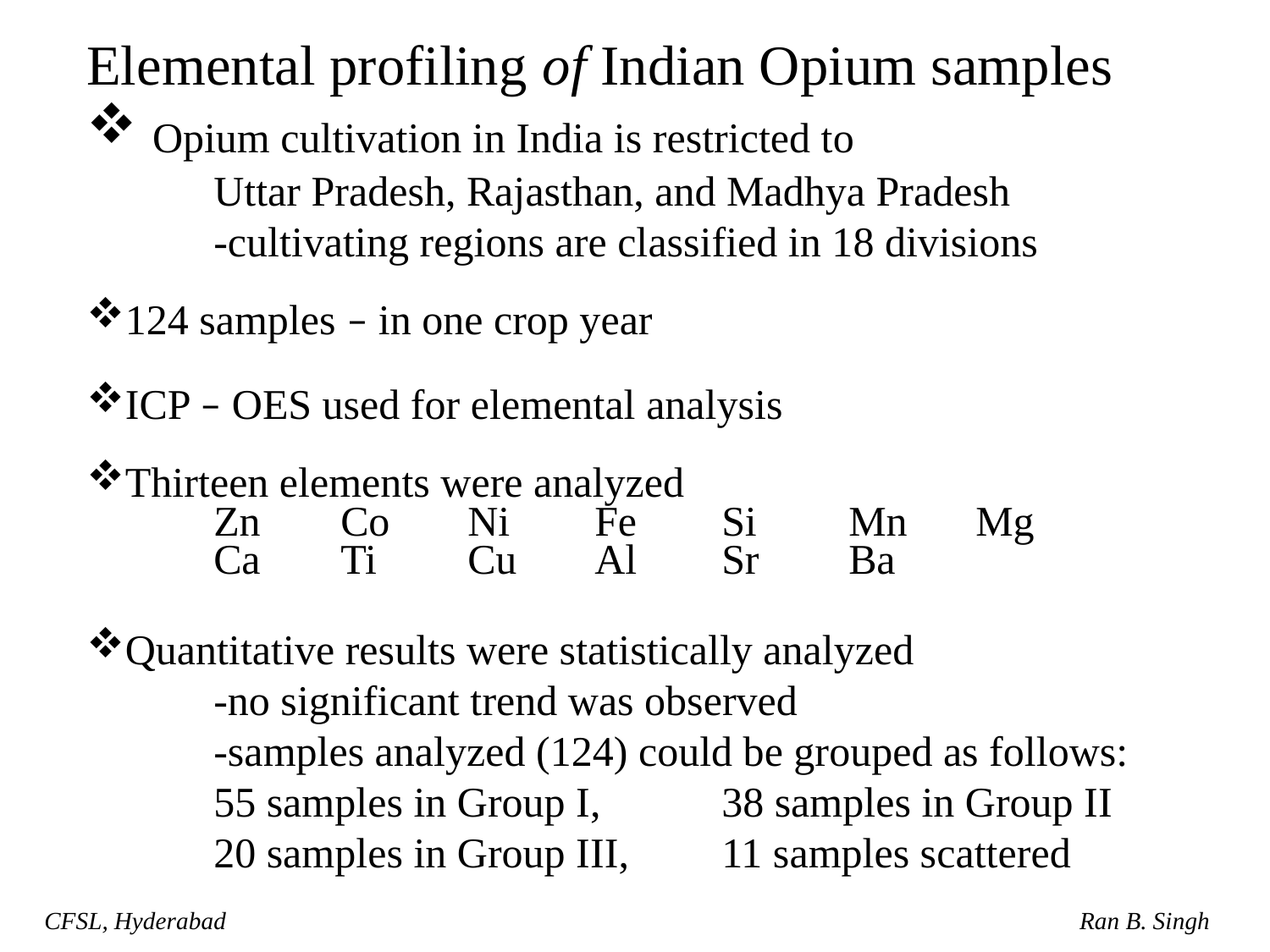

Elemental profiling of Indian Opium samples
 Opium cultivation in India is restricted to
	Uttar Pradesh, Rajasthan, and Madhya Pradesh
	-cultivating regions are classified in 18 divisions

124 samples – in one crop year

ICP – OES used for elemental analysis

Thirteen elements were analyzed
	Zn	Co	Ni	Fe	Si	Mn	Mg
	Ca	Ti	Cu	Al	Sr	Ba

Quantitative results were statistically analyzed
	-no significant trend was observed
	-samples analyzed (124) could be grouped as follows:
	55 samples in Group I, 	38 samples in Group II
	20 samples in Group III, 	11 samples scattered

CFSL, Hyderabad                                                                                                                                           Ran B. Singh